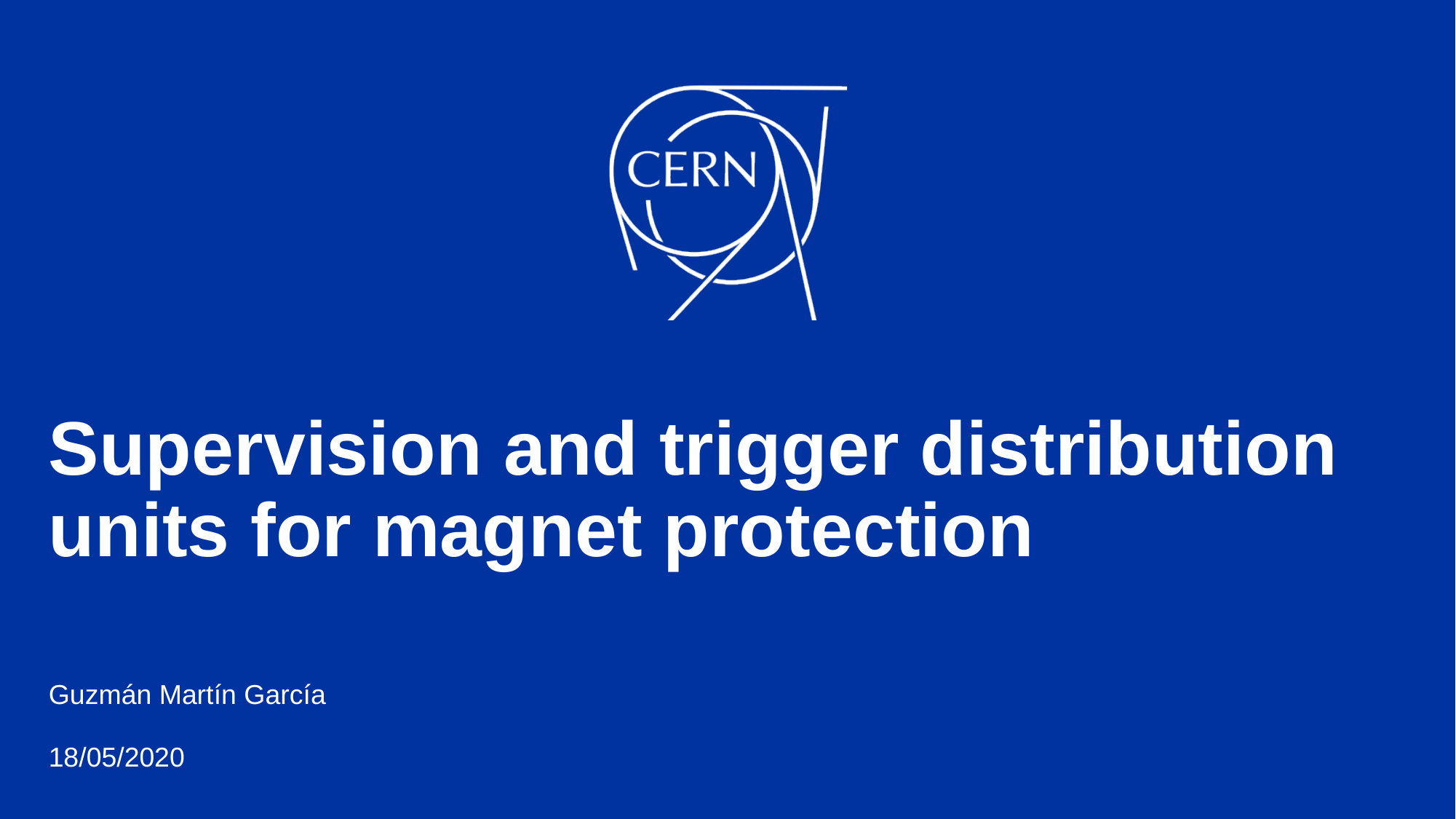

# Supervision and trigger distribution units for magnet protection
Guzmán Martín García
18/05/2020